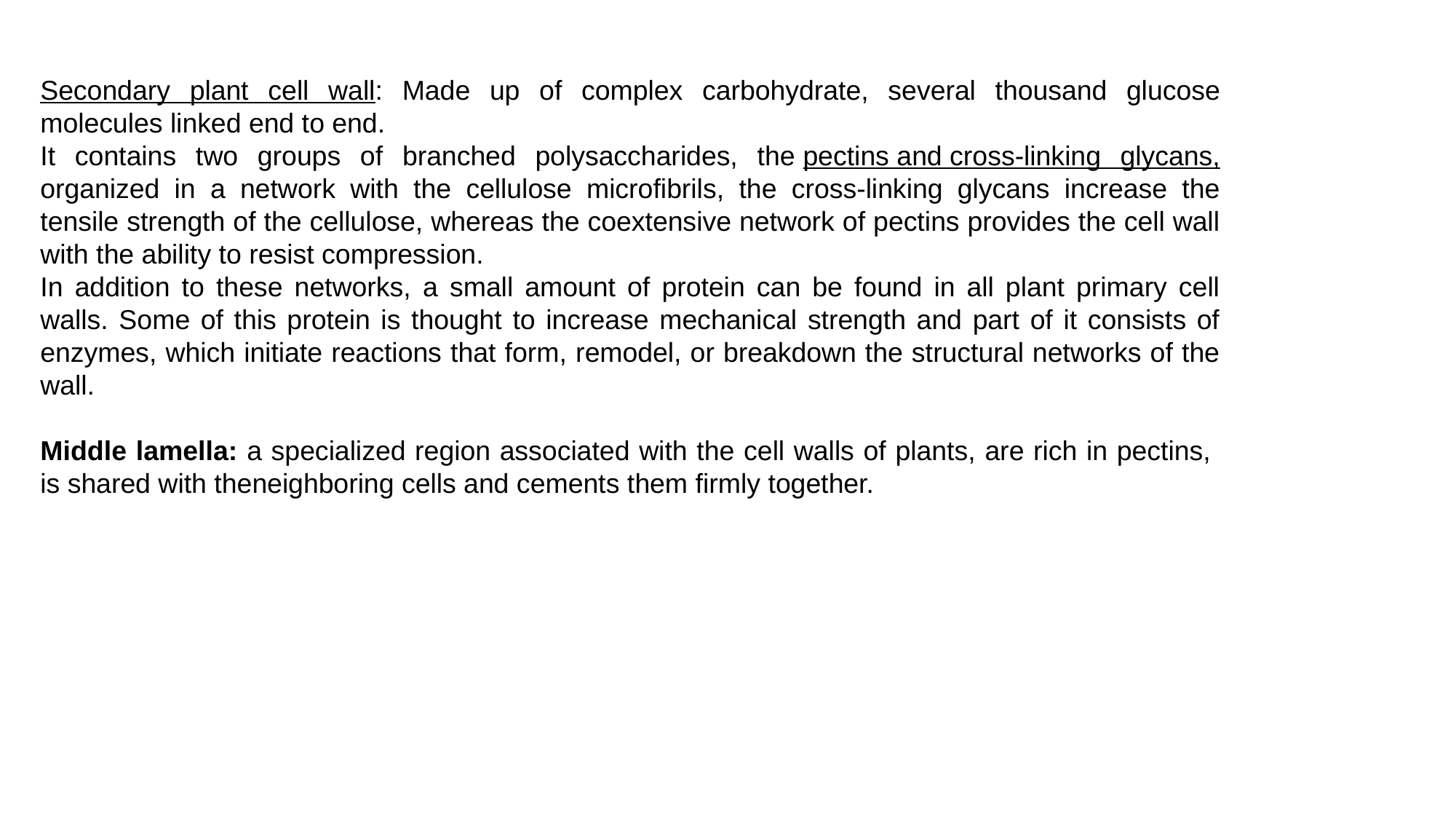

Secondary plant cell wall: Made up of complex carbohydrate, several thousand glucose molecules linked end to end.
It contains two groups of branched polysaccharides, the pectins and cross-linking glycans, organized in a network with the cellulose microfibrils, the cross-linking glycans increase the tensile strength of the cellulose, whereas the coextensive network of pectins provides the cell wall with the ability to resist compression.
In addition to these networks, a small amount of protein can be found in all plant primary cell walls. Some of this protein is thought to increase mechanical strength and part of it consists of enzymes, which initiate reactions that form, remodel, or breakdown the structural networks of the wall.

Middle lamella: a specialized region associated with the cell walls of plants, are rich in pectins,  is shared with theneighboring cells and cements them firmly together.